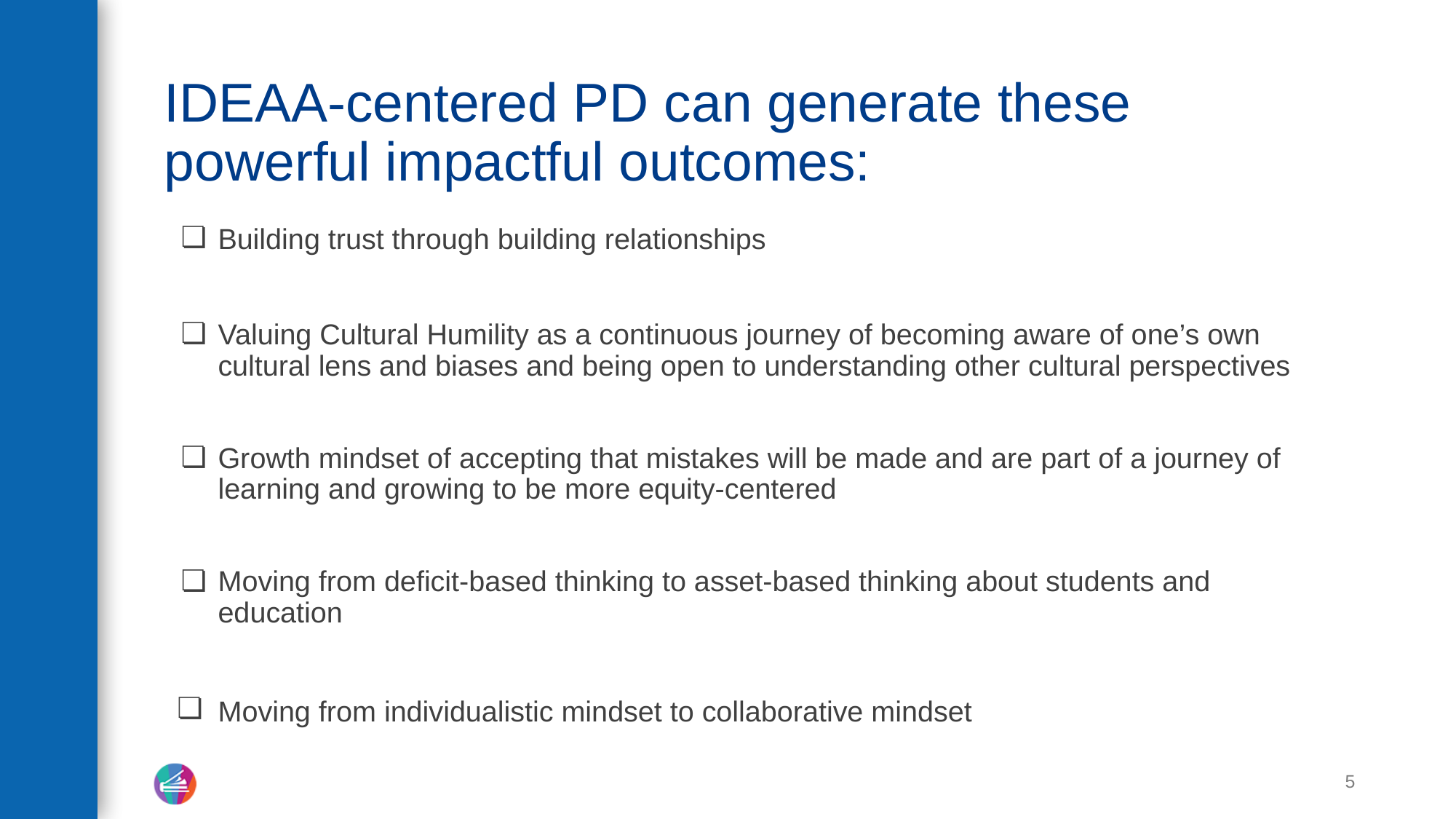

# IDEAA-centered PD can generate these powerful impactful outcomes:
Building trust through building relationships

Valuing Cultural Humility as a continuous journey of becoming aware of one’s own cultural lens and biases and being open to understanding other cultural perspectives

Growth mindset of accepting that mistakes will be made and are part of a journey of learning and growing to be more equity-centered

Moving from deficit-based thinking to asset-based thinking about students and education

Moving from individualistic mindset to collaborative mindset
5